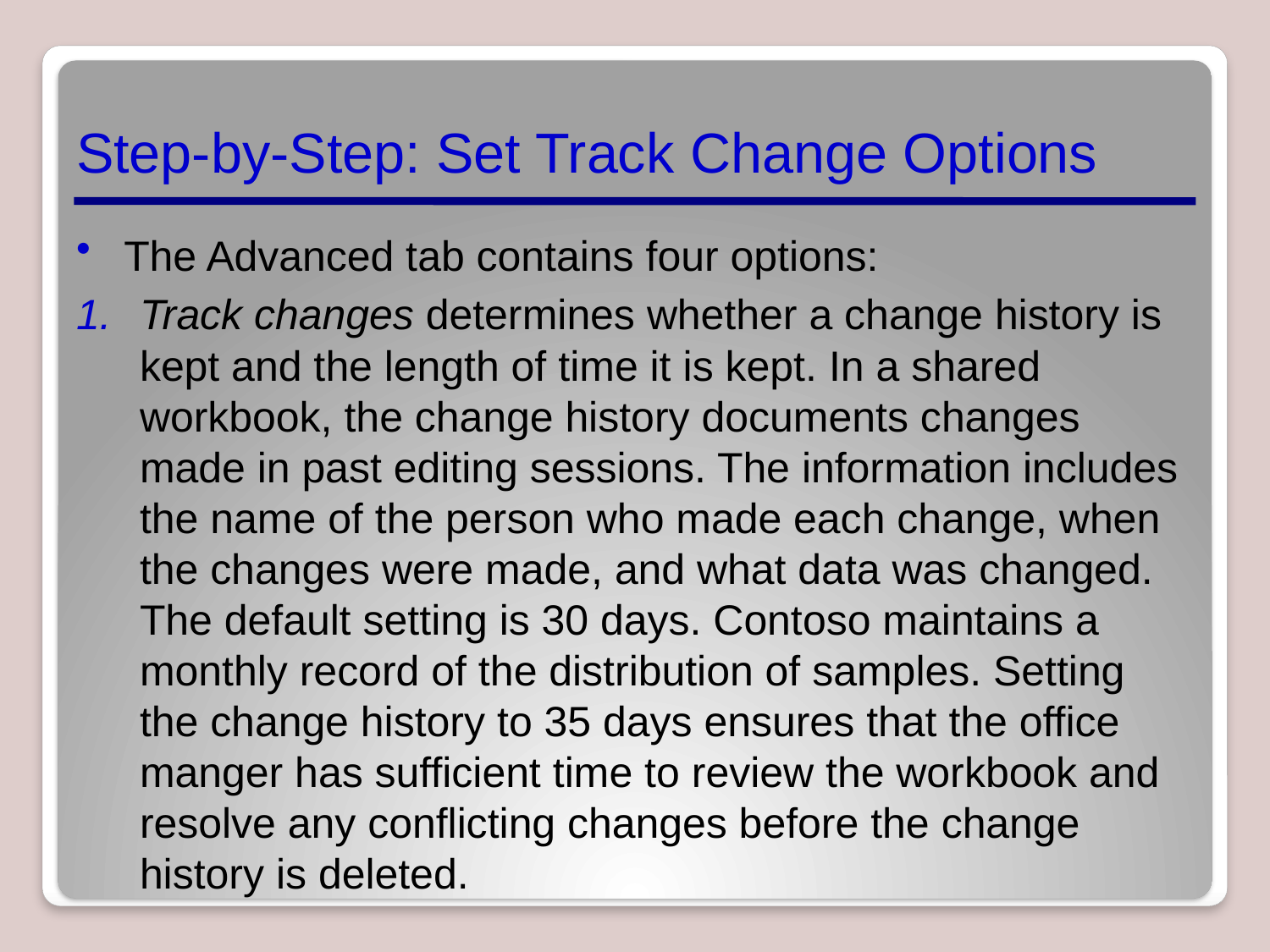

# Step-by-Step: Set Track Change Options
The Advanced tab contains four options:
Track changes determines whether a change history is kept and the length of time it is kept. In a shared workbook, the change history documents changes made in past editing sessions. The information includes the name of the person who made each change, when the changes were made, and what data was changed. The default setting is 30 days. Contoso maintains a monthly record of the distribution of samples. Setting the change history to 35 days ensures that the office manger has sufficient time to review the workbook and resolve any conflicting changes before the change history is deleted.